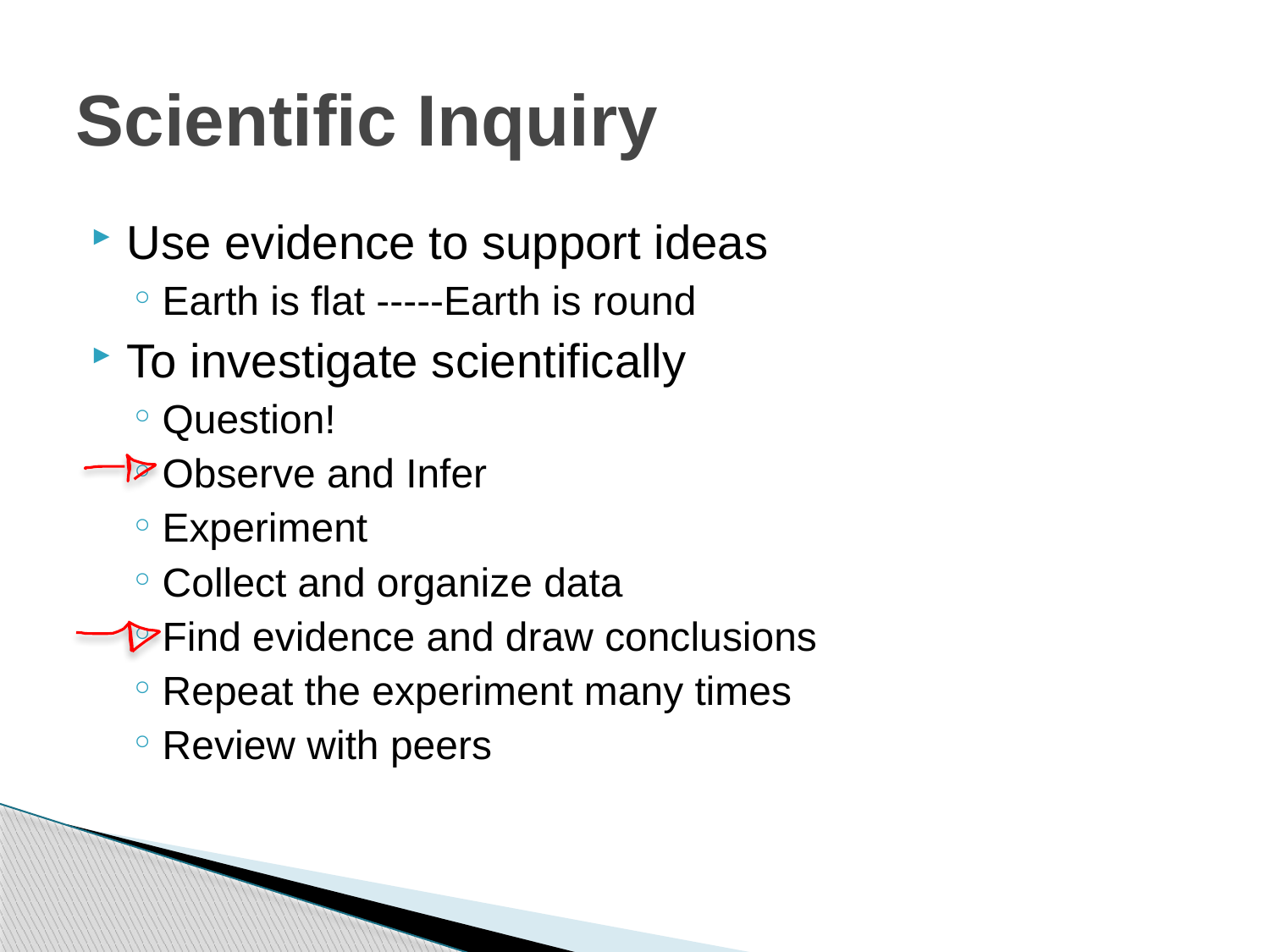

# Scientific Inquiry
Use evidence to support ideas
Earth is flat -----Earth is round
To investigate scientifically
Question!
Observe and Infer
Experiment
Collect and organize data
Find evidence and draw conclusions
Repeat the experiment many times
Review with peers